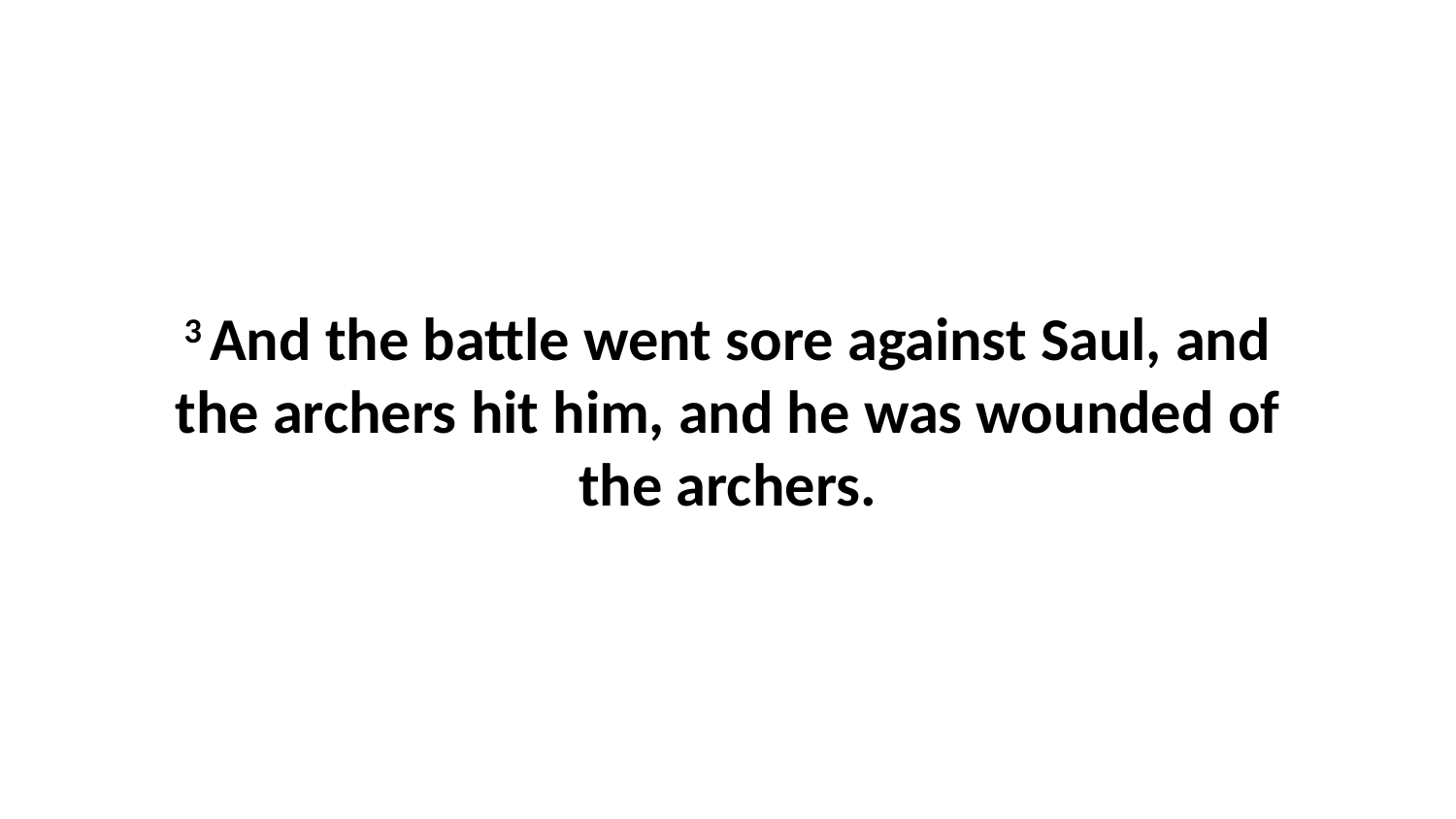

3 And the battle went sore against Saul, and the archers hit him, and he was wounded of the archers.